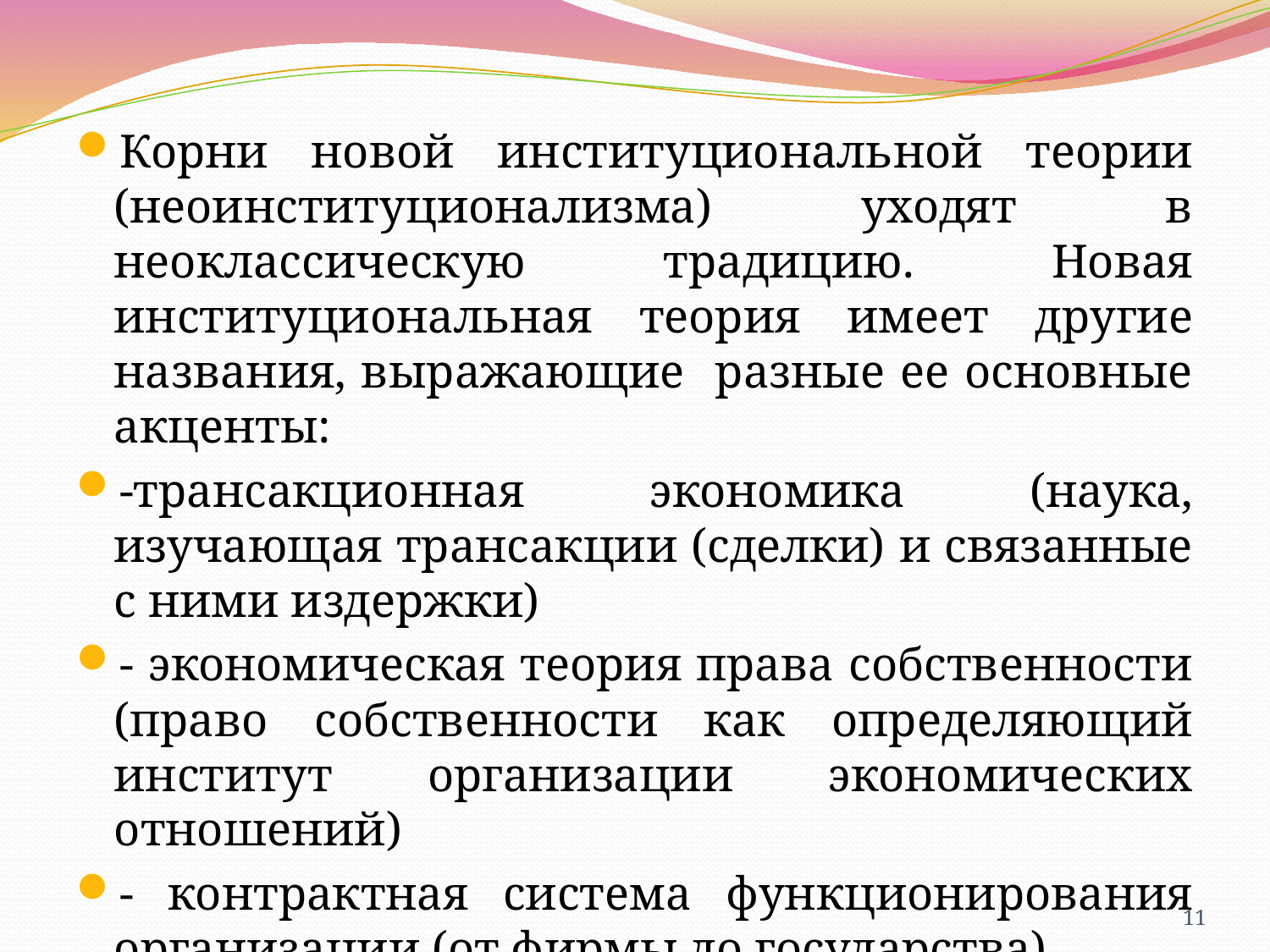

Корни новой институциональной теории (неоинституционализма) уходят в неоклассическую традицию. Новая институциональная теория имеет другие названия, выражающие  разные ее основные акценты:
-трансакционная экономика (наука, изучающая трансакции (сделки) и связанные с ними издержки)
- экономическая теория права собственности (право собственности как определяющий институт организации экономических отношений)
- контрактная система функционирования организации (от фирмы до государства)
11